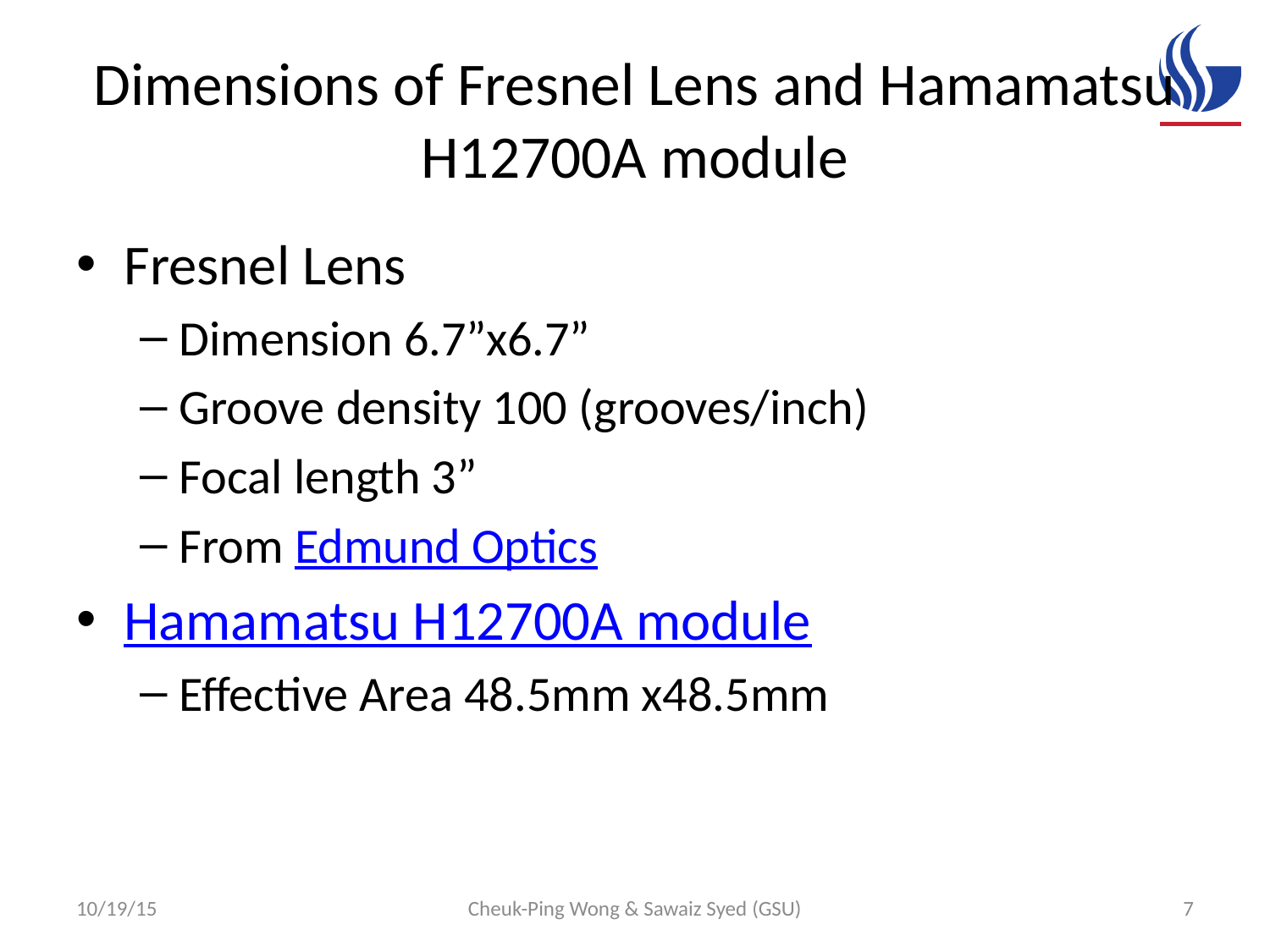

# Dimensions of Fresnel Lens and Hamamatsu H12700A module
Fresnel Lens
Dimension 6.7”x6.7”
Groove density 100 (grooves/inch)
Focal length 3”
From Edmund Optics
Hamamatsu H12700A module
Effective Area 48.5mm x48.5mm
10/19/15
Cheuk-Ping Wong & Sawaiz Syed (GSU)
7